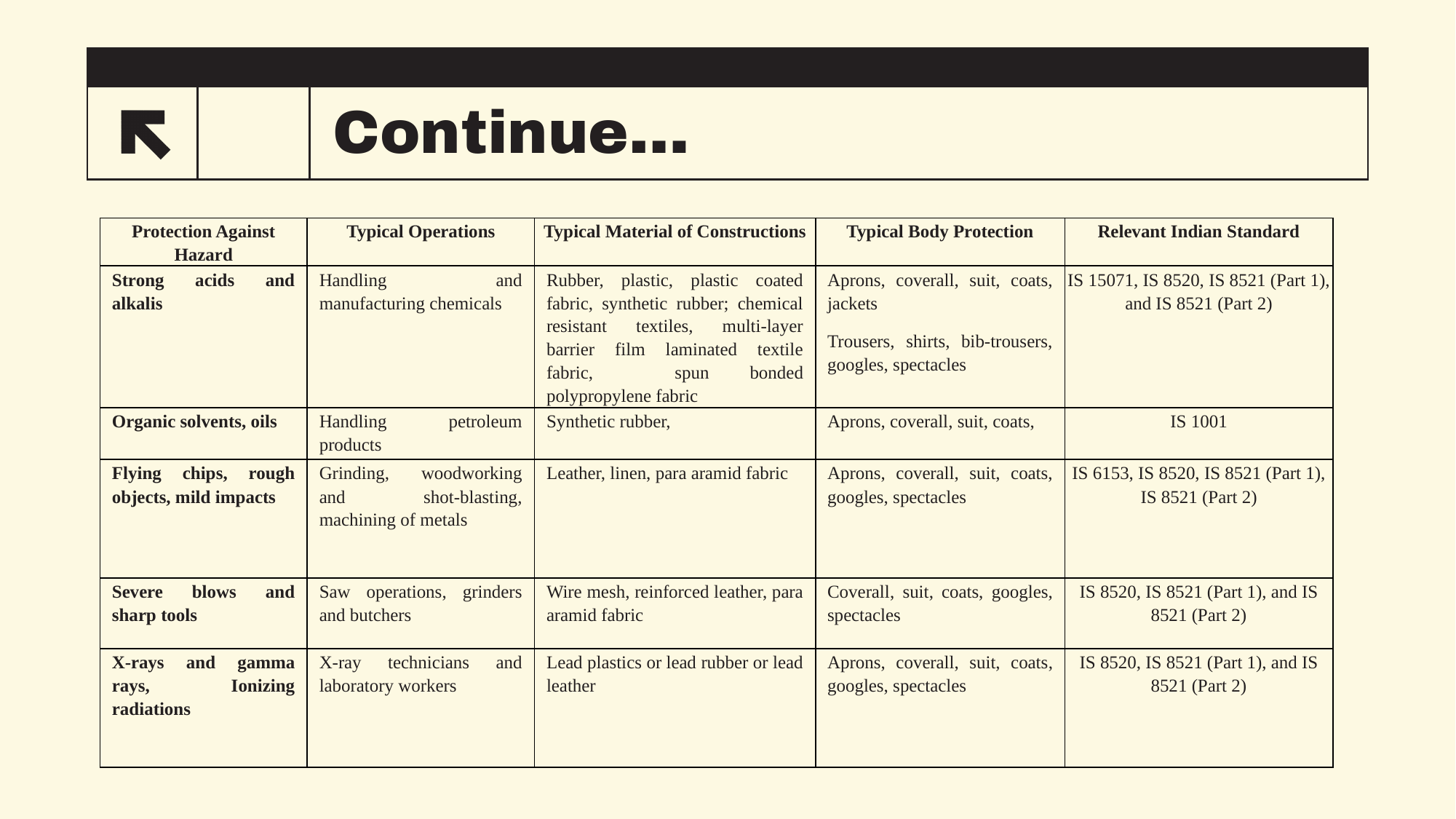

# Continue…

27
| Protection Against Hazard | Typical Operations | Typical Material of Constructions | Typical Body Protection | Relevant Indian Standard |
| --- | --- | --- | --- | --- |
| Strong acids and alkalis | Handling and manufacturing chemicals | Rubber, plastic, plastic coated fabric, synthetic rubber; chemical resistant textiles, multi-layer barrier film laminated textile fabric, spun bonded polypropylene fabric | Aprons, coverall, suit, coats, jackets Trousers, shirts, bib-trousers, googles, spectacles | IS 15071, IS 8520, IS 8521 (Part 1), and IS 8521 (Part 2) |
| Organic solvents, oils | Handling petroleum products | Synthetic rubber, | Aprons, coverall, suit, coats, | IS 1001 |
| Flying chips, rough objects, mild impacts | Grinding, woodworking and shot-blasting, machining of metals | Leather, linen, para aramid fabric | Aprons, coverall, suit, coats, googles, spectacles | IS 6153, IS 8520, IS 8521 (Part 1), IS 8521 (Part 2) |
| Severe blows and sharp tools | Saw operations, grinders and butchers | Wire mesh, reinforced leather, para aramid fabric | Coverall, suit, coats, googles, spectacles | IS 8520, IS 8521 (Part 1), and IS 8521 (Part 2) |
| X-rays and gamma rays, Ionizing radiations | X-ray technicians and laboratory workers | Lead plastics or lead rubber or lead leather | Aprons, coverall, suit, coats, googles, spectacles | IS 8520, IS 8521 (Part 1), and IS 8521 (Part 2) |